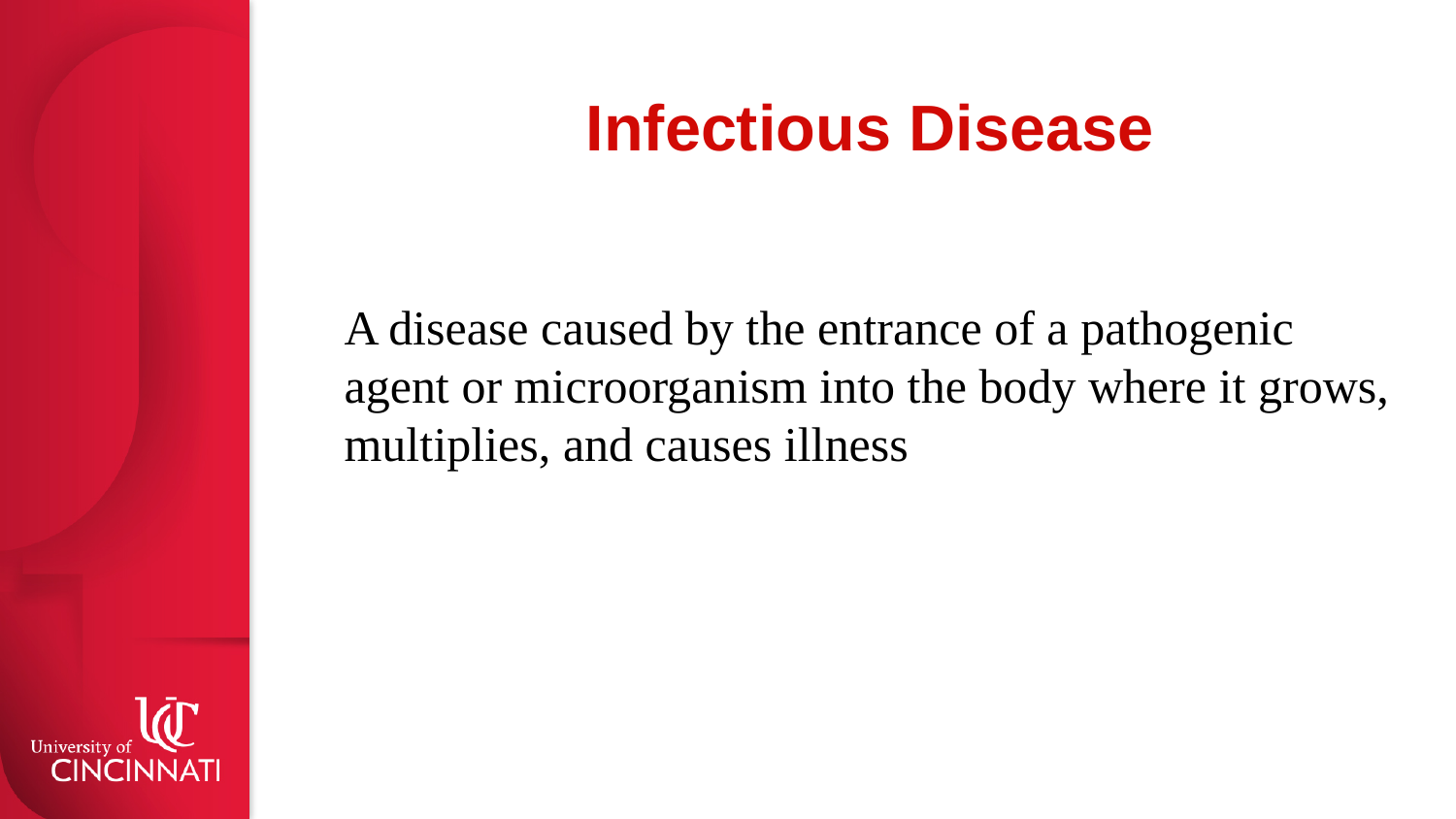

# Infectious Disease
A disease caused by the entrance of a pathogenic agent or microorganism into the body where it grows, multiplies, and causes illness